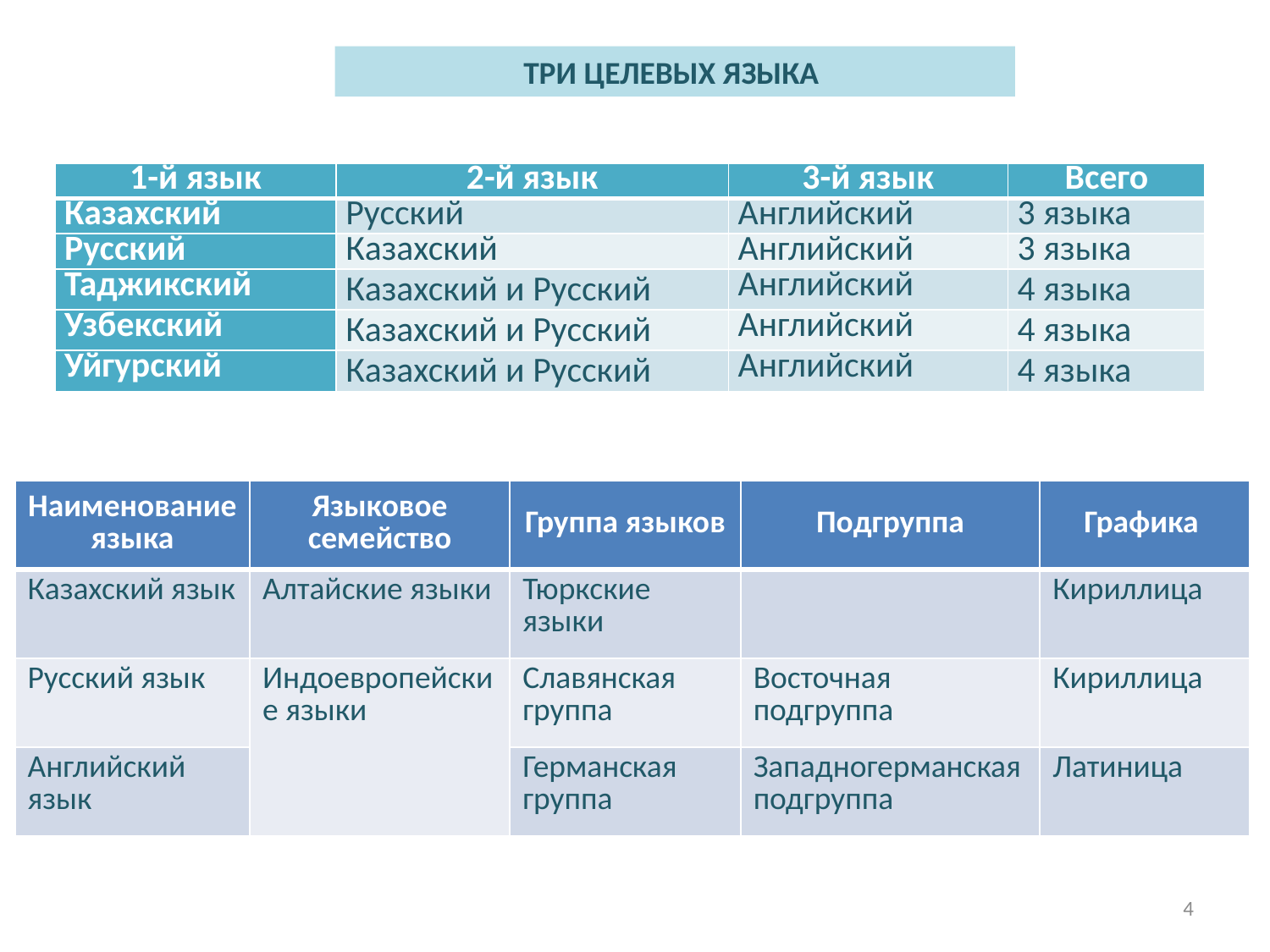

ТРИ ЦЕЛЕВЫХ ЯЗЫКА
| 1-й язык | 2-й язык | 3-й язык | Всего |
| --- | --- | --- | --- |
| Казахский | Русский | Английский | 3 языка |
| Русский | Казахский | Английский | 3 языка |
| Таджикский | Казахский и Русский | Английский | 4 языка |
| Узбекский | Казахский и Русский | Английский | 4 языка |
| Уйгурский | Казахский и Русский | Английский | 4 языка |
| Наименование языка | Языковое семейство | Группа языков | Подгруппа | Графика |
| --- | --- | --- | --- | --- |
| Казахский язык | Алтайские языки | Тюркские языки |  | Кириллица |
| Русский язык | Индоевропейские языки | Славянская группа | Восточная подгруппа | Кириллица |
| Английский язык |  | Германская группа | Западногерманская подгруппа | Латиница |
4